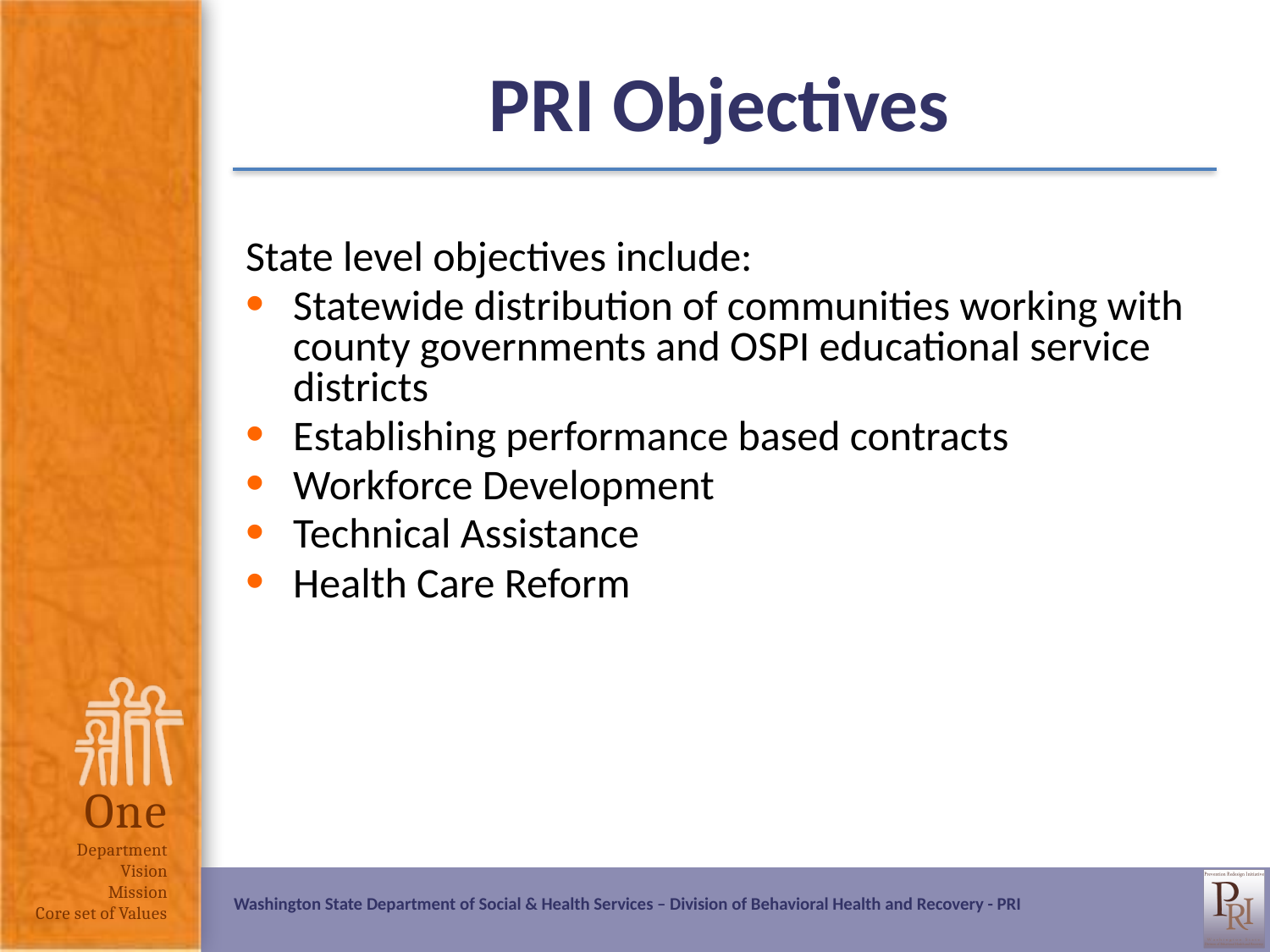

# PRI Objectives
State level objectives include:
Statewide distribution of communities working with county governments and OSPI educational service districts
Establishing performance based contracts
Workforce Development
Technical Assistance
Health Care Reform